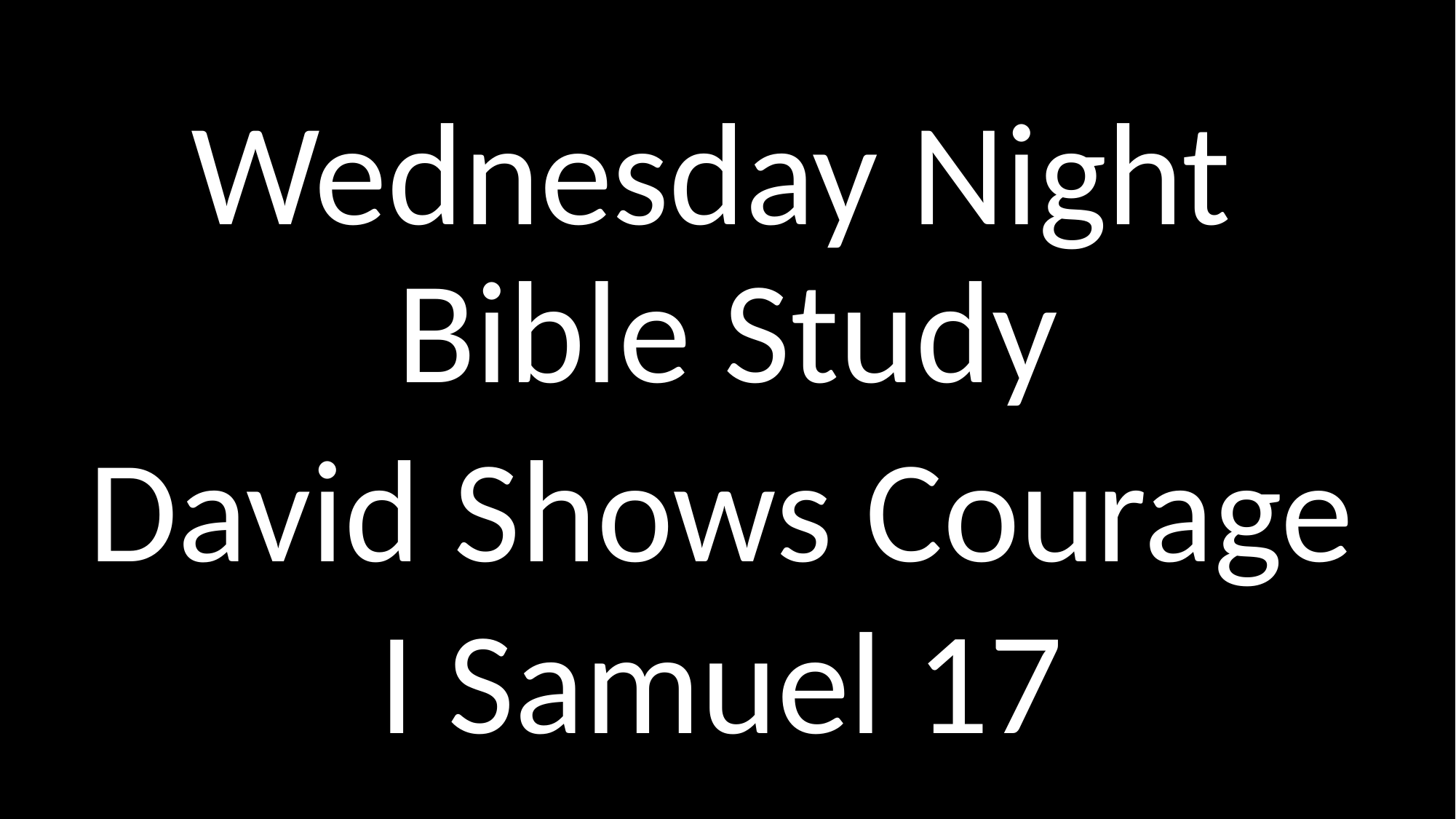

# Wednesday Night Bible Study
David Shows Courage
I Samuel 17